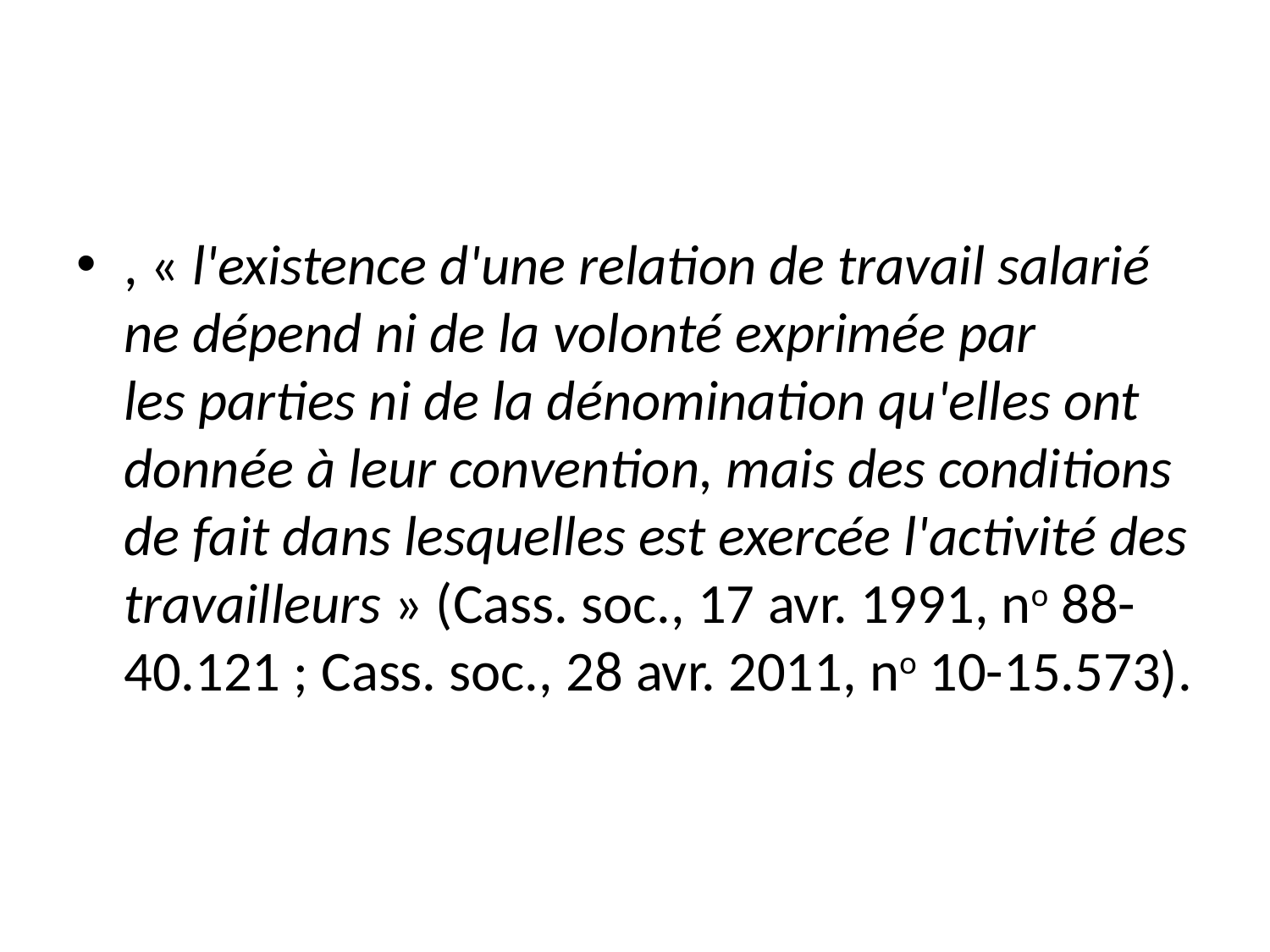

#
, « l'existence d'une relation de travail salarié ne dépend ni de la volonté exprimée par les parties ni de la dénomination qu'elles ont donnée à leur convention, mais des conditions de fait dans lesquelles est exercée l'activité des travailleurs » (Cass. soc., 17 avr. 1991, no 88-40.121 ; Cass. soc., 28 avr. 2011, no 10-15.573).